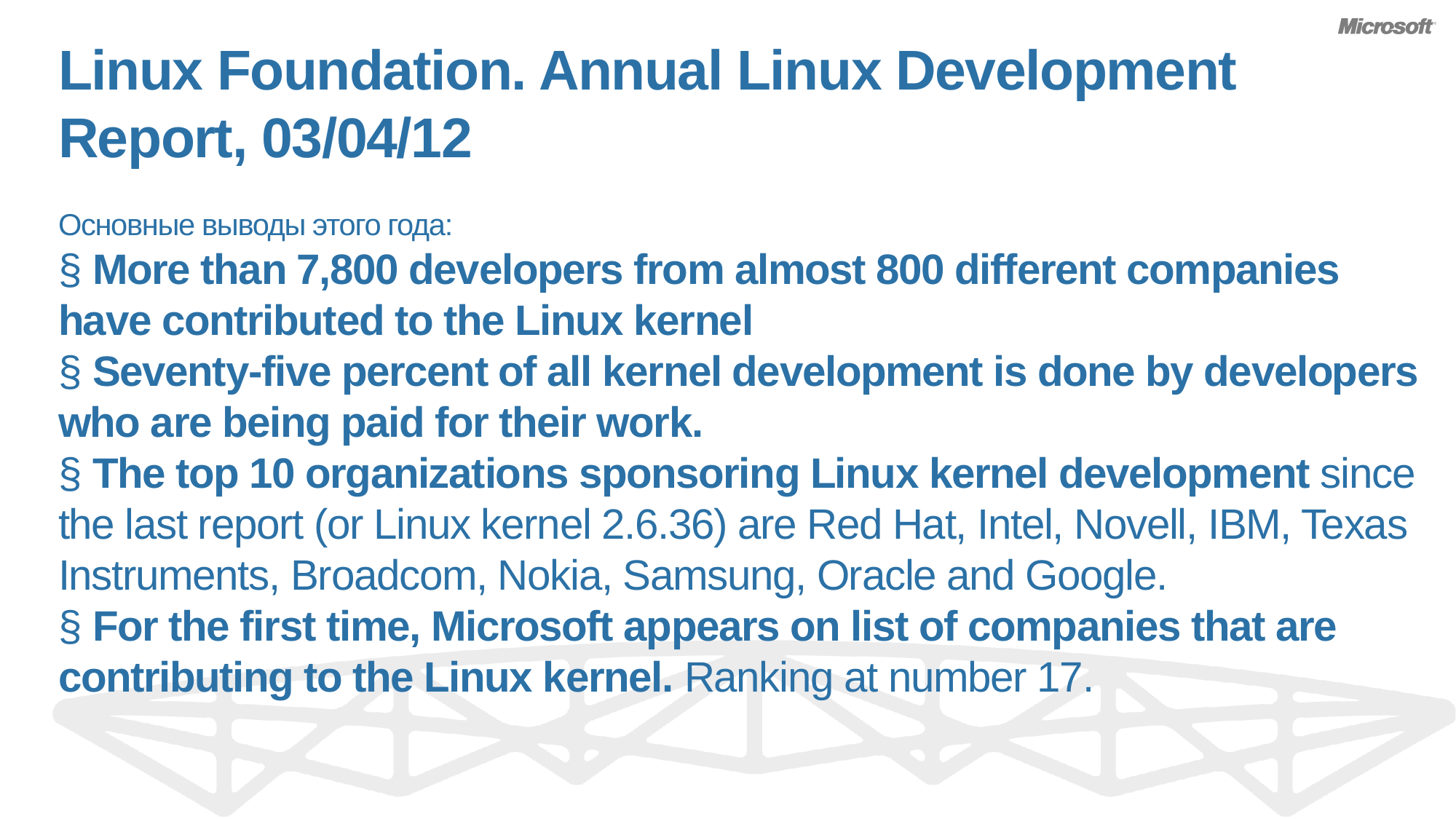

# Linux Foundation. Annual Linux Development Report, 03/04/12 Основные выводы этого года: § More than 7,800 developers from almost 800 different companies have contributed to the Linux kernel § Seventy-five percent of all kernel development is done by developers who are being paid for their work. § The top 10 organizations sponsoring Linux kernel development since the last report (or Linux kernel 2.6.36) are Red Hat, Intel, Novell, IBM, Texas Instruments, Broadcom, Nokia, Samsung, Oracle and Google. § For the first time, Microsoft appears on list of companies that are contributing to the Linux kernel. Ranking at number 17.